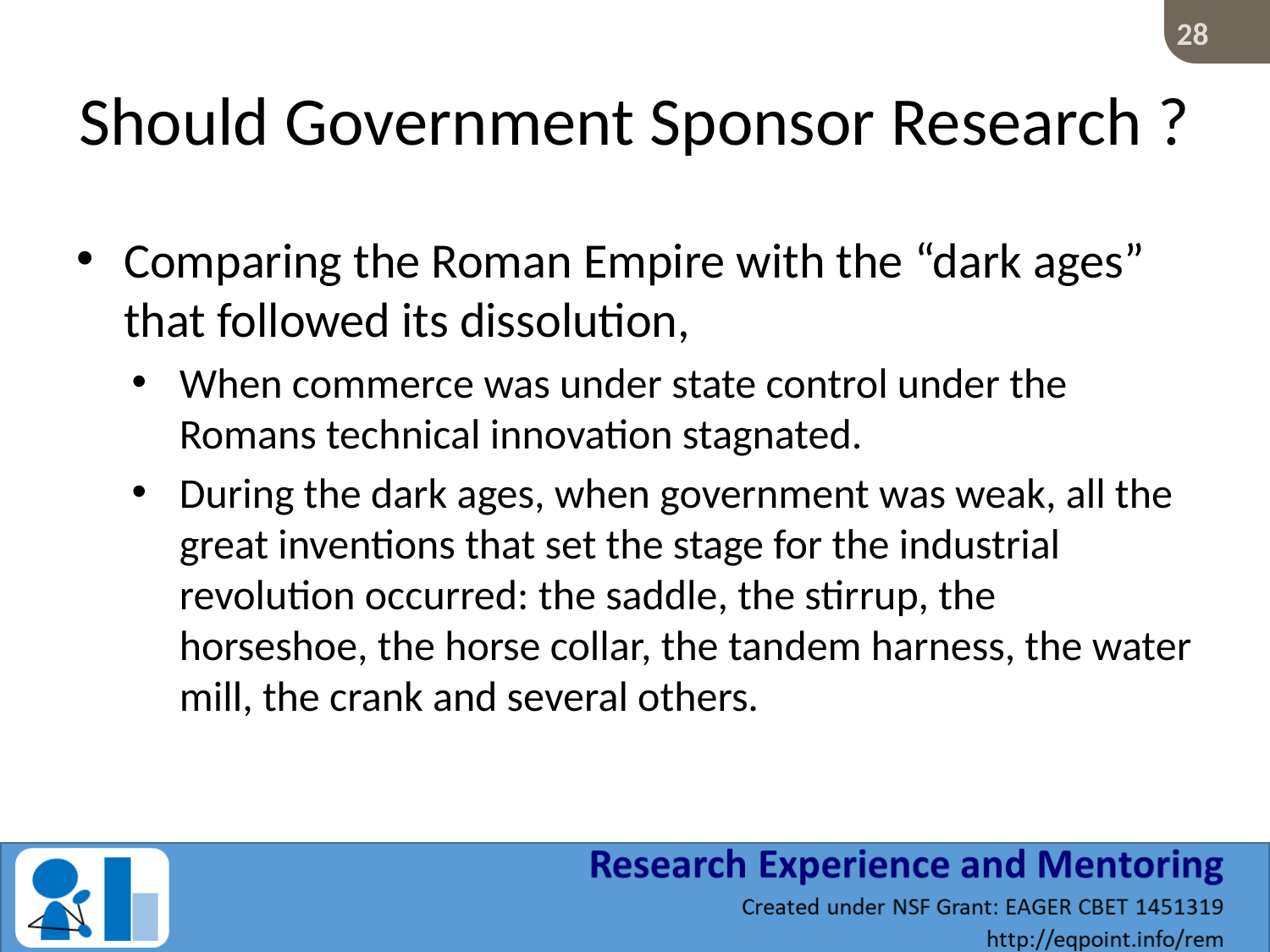

# Should Government Sponsor Research ?
Comparing the Roman Empire with the “dark ages” that followed its dissolution,
When commerce was under state control under the Romans technical innovation stagnated.
During the dark ages, when government was weak, all the great inventions that set the stage for the industrial revolution occurred: the saddle, the stirrup, the horseshoe, the horse collar, the tandem harness, the water mill, the crank and several others.